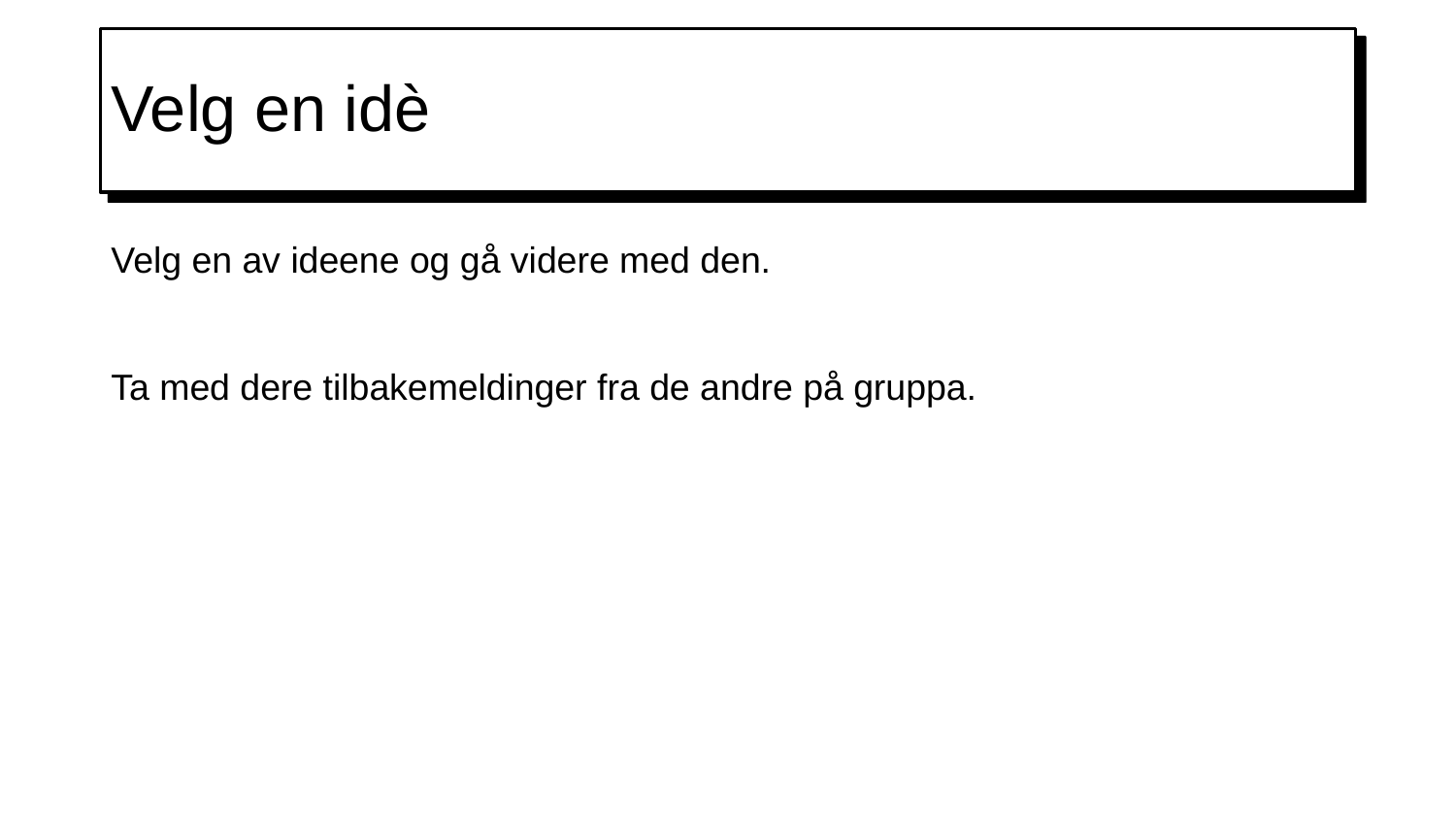

# Velg en idè
Velg en av ideene og gå videre med den.

Ta med dere tilbakemeldinger fra de andre på gruppa.